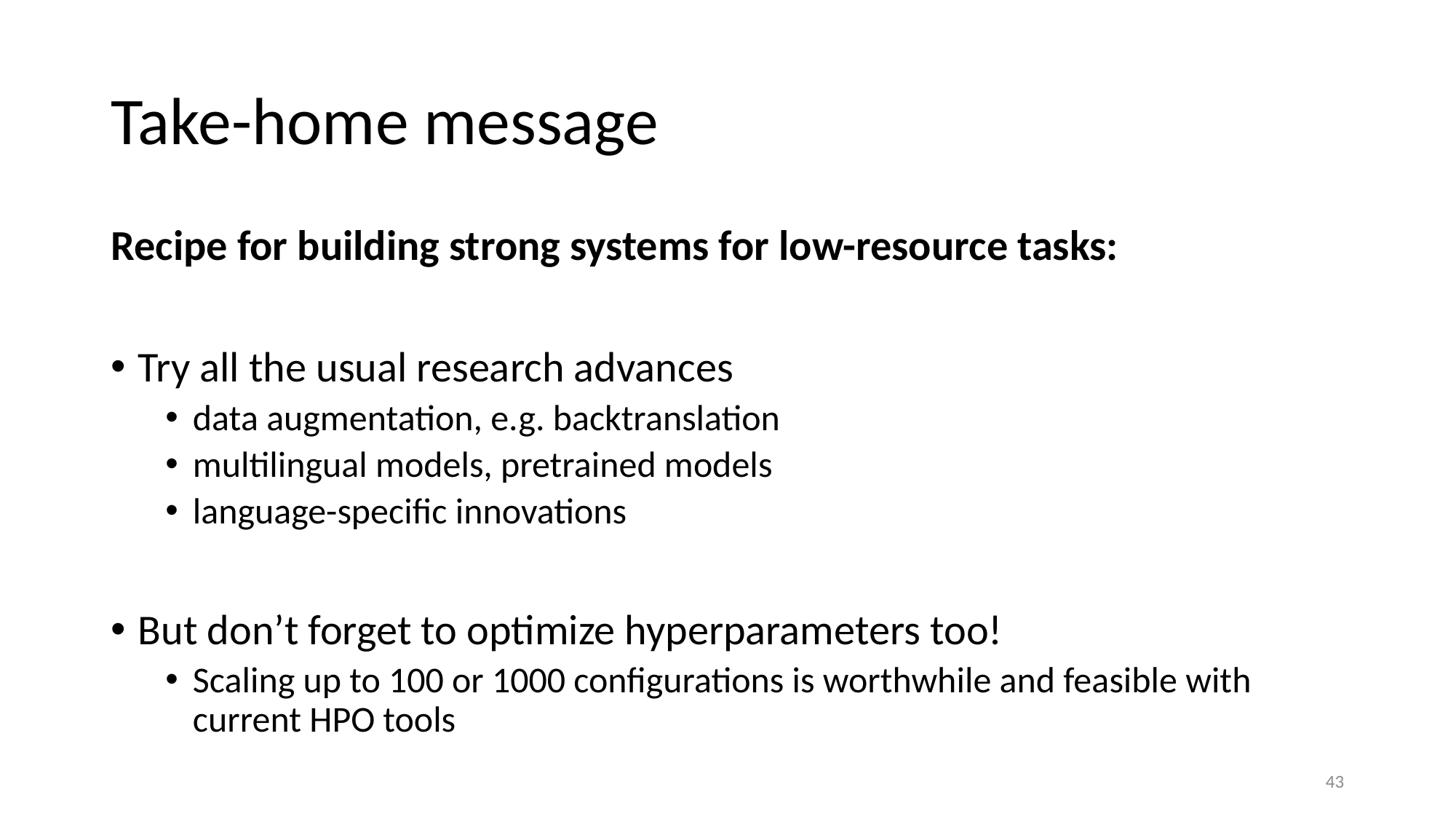

# Take-home message
Recipe for building strong systems for low-resource tasks:

Try all the usual research advances
data augmentation, e.g. backtranslation
multilingual models, pretrained models
language-specific innovations

But don’t forget to optimize hyperparameters too!
Scaling up to 100 or 1000 configurations is worthwhile and feasible with current HPO tools
43